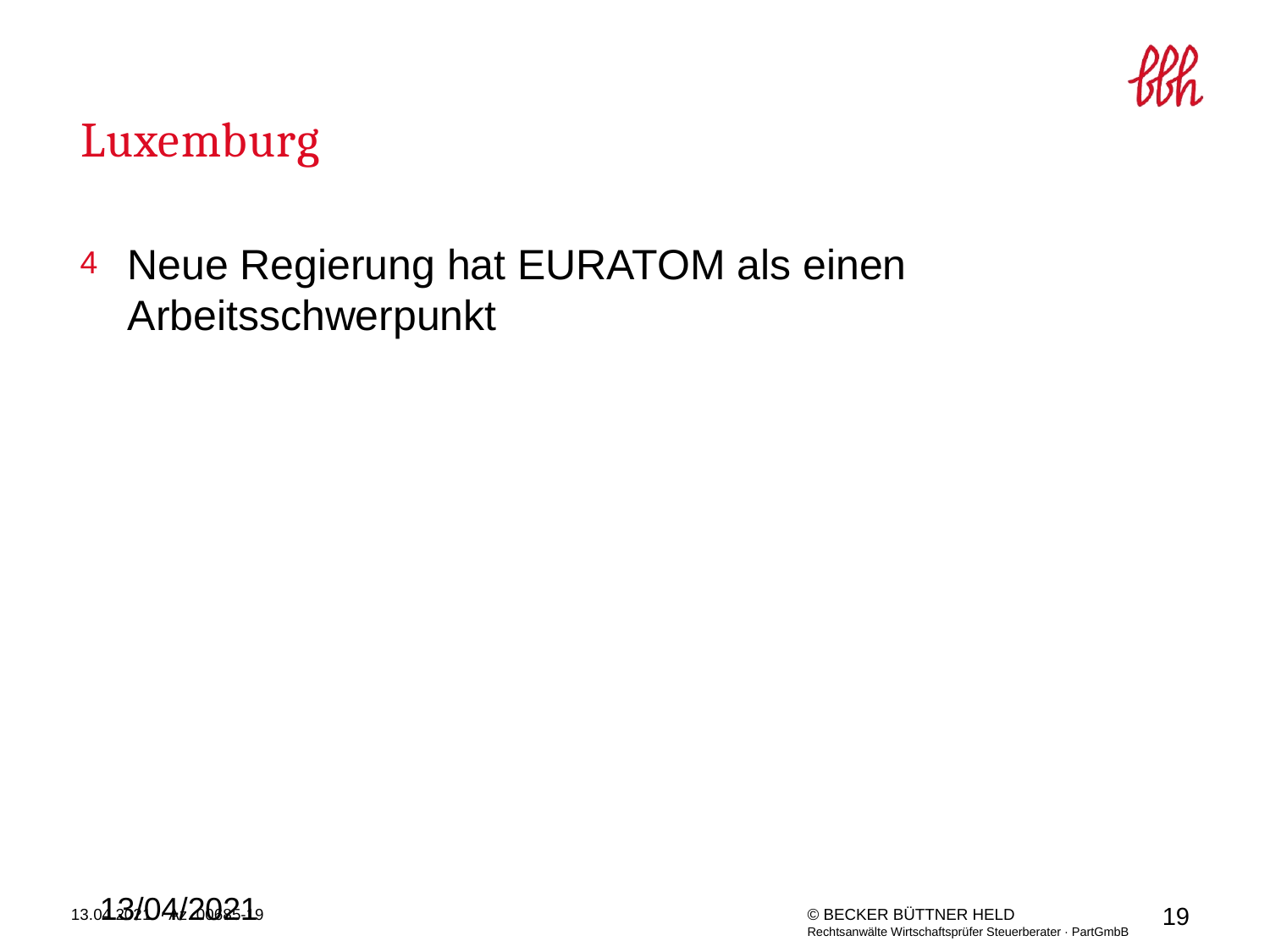

# Luxemburg
Neue Regierung hat EURATOM als einen Arbeitsschwerpunkt
13/04/2021